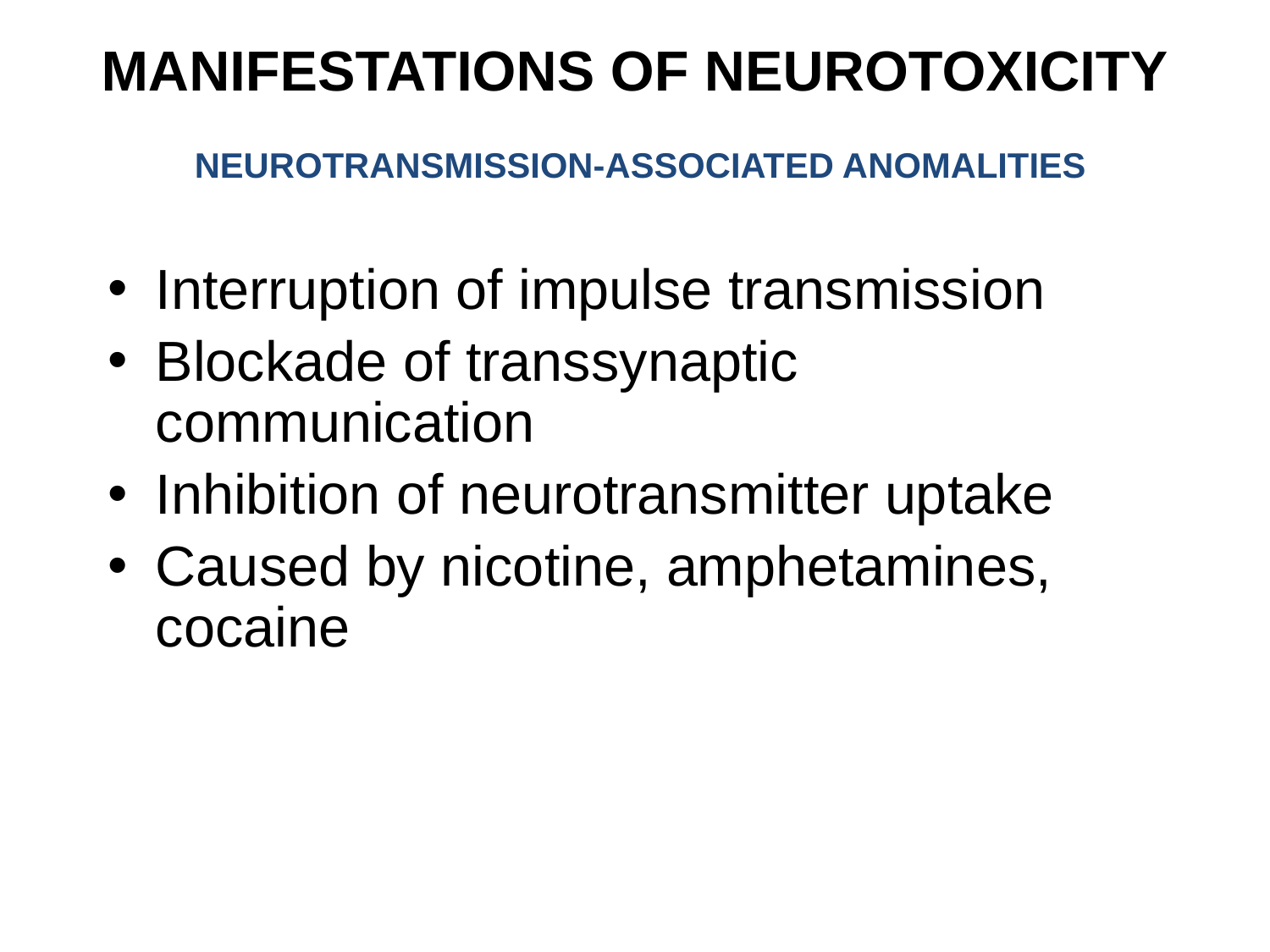

# MANIFESTATIONS OF NEUROTOXICITY
NEUROTRANSMISSION-ASSOCIATED ANOMALITIES
Interruption of impulse transmission
Blockade of transsynaptic communication
Inhibition of neurotransmitter uptake
Caused by nicotine, amphetamines, cocaine